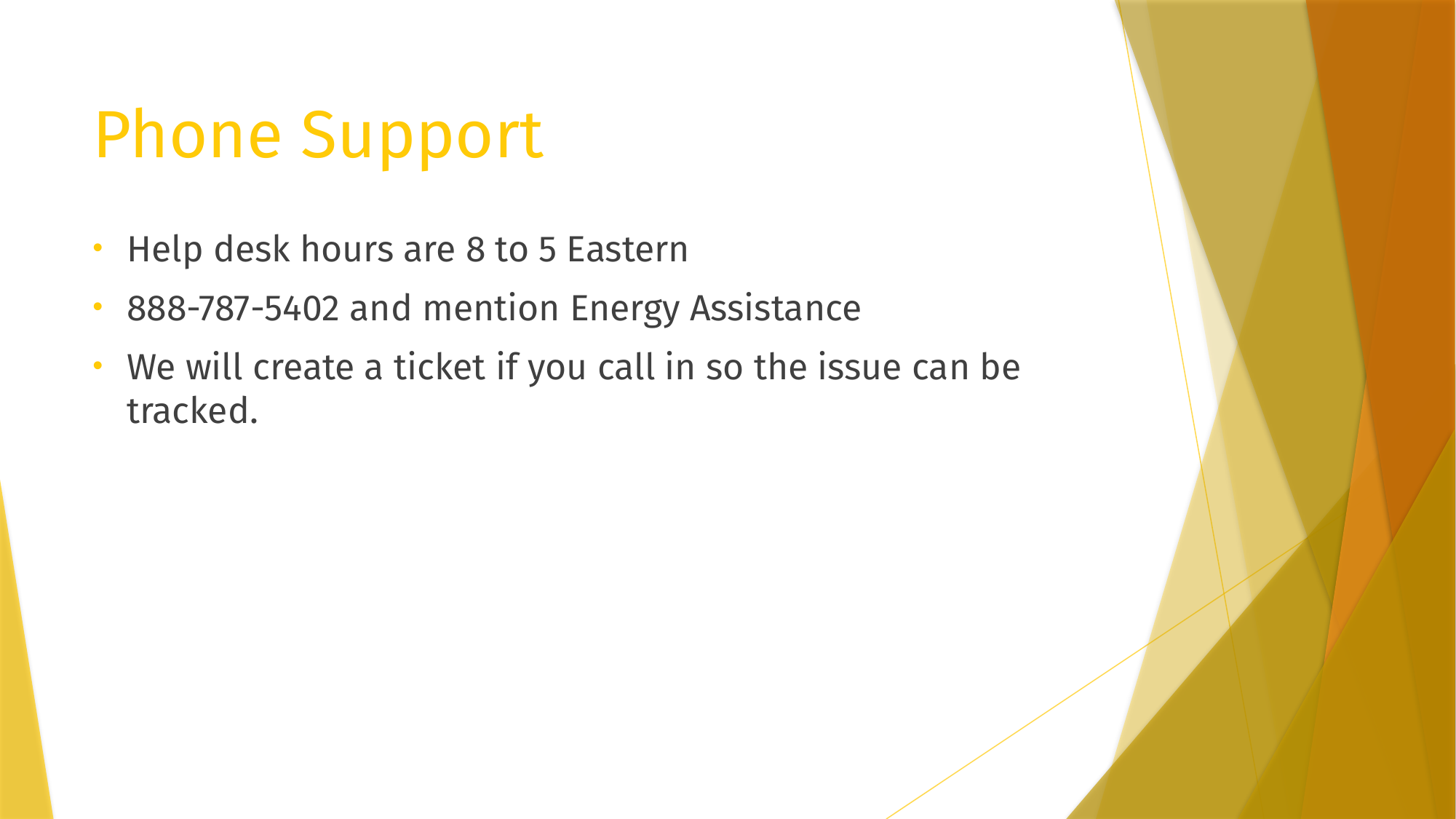

# Phone Support
Help desk hours are 8 to 5 Eastern
888-787-5402 and mention Energy Assistance
We will create a ticket if you call in so the issue can be tracked.